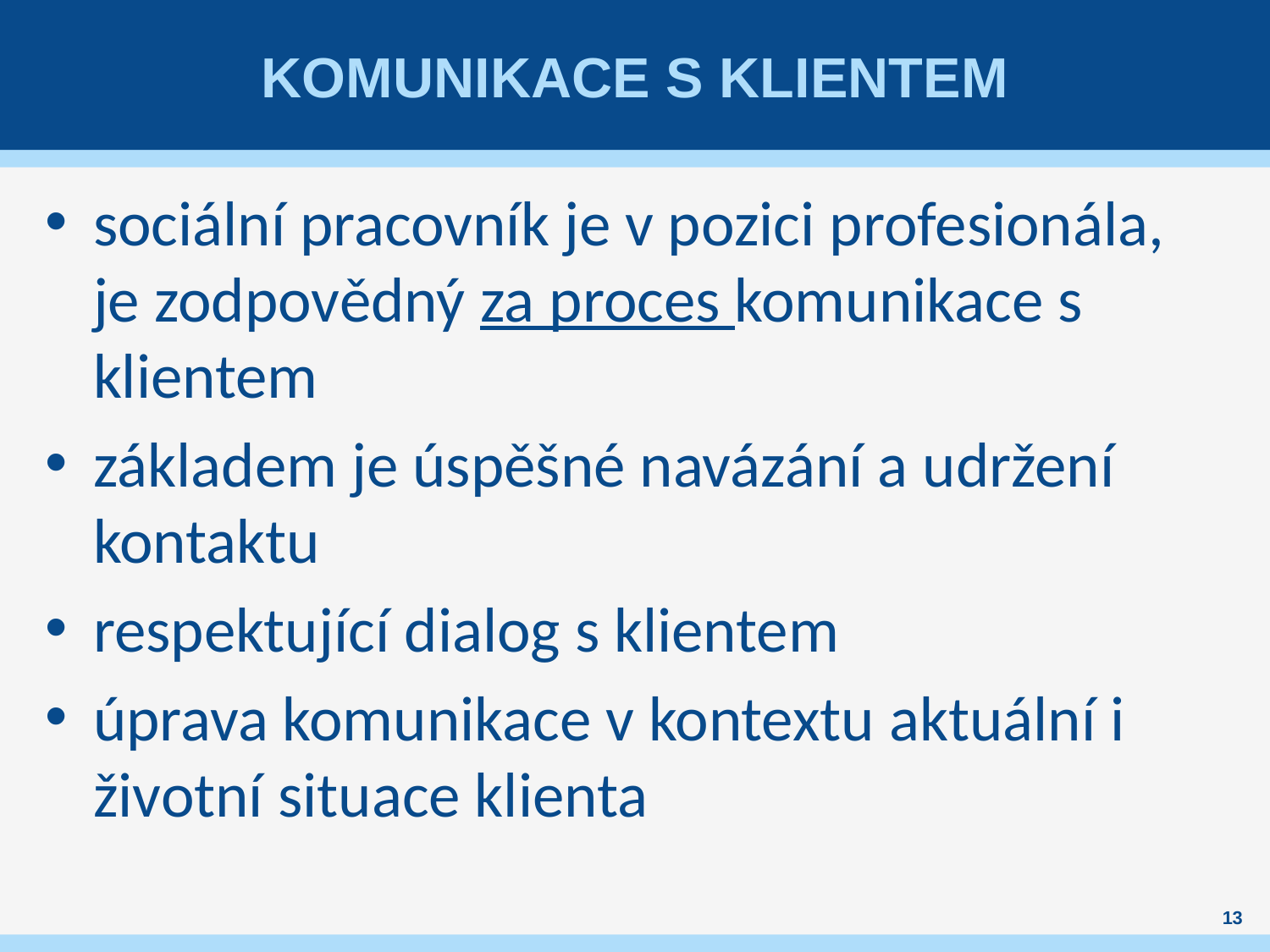

# Komunikace s klientem
sociální pracovník je v pozici profesionála, je zodpovědný za proces komunikace s klientem
základem je úspěšné navázání a udržení kontaktu
respektující dialog s klientem
úprava komunikace v kontextu aktuální i životní situace klienta
13